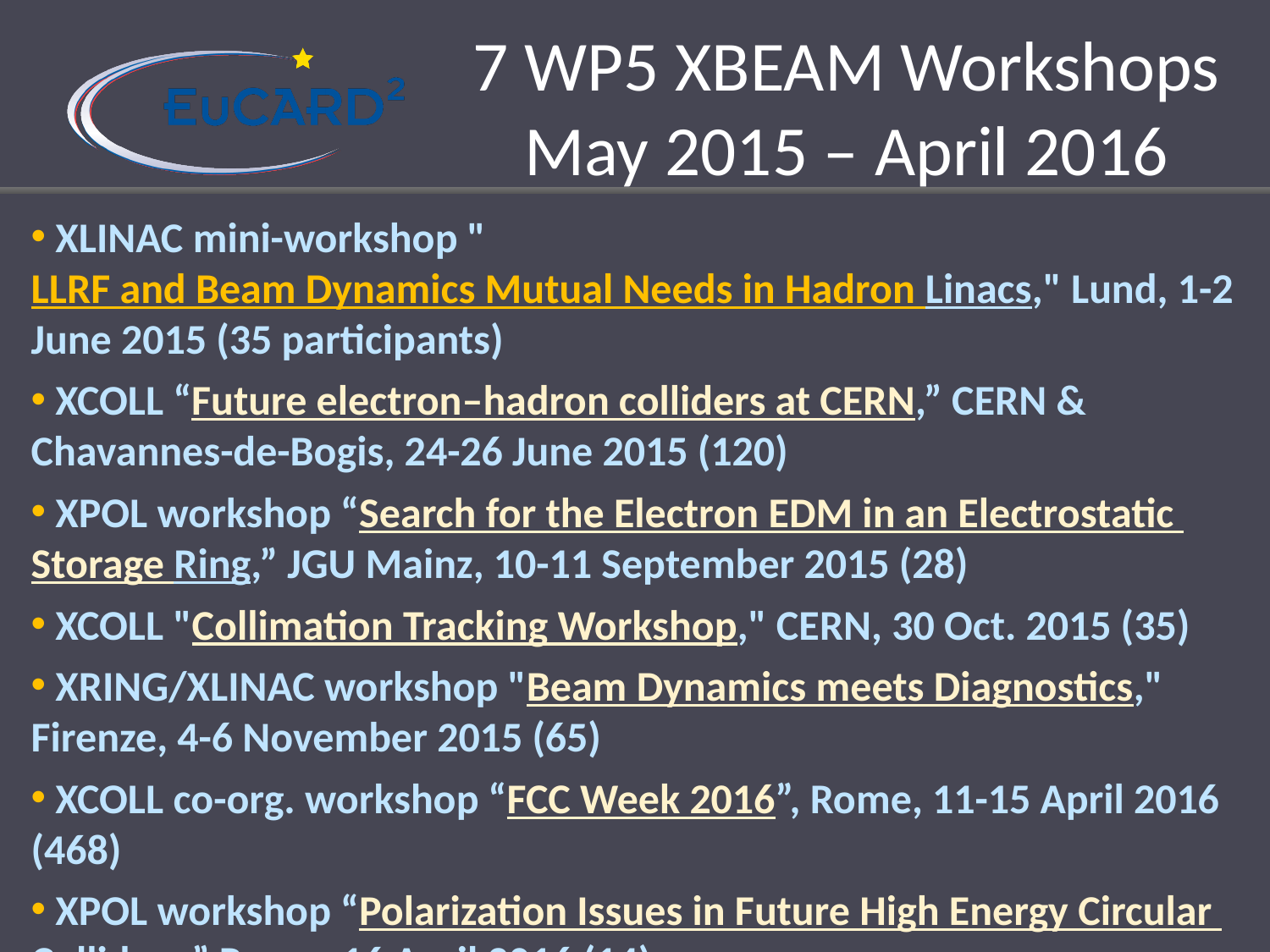

# 7 WP5 XBEAM Workshops May 2015 – April 2016
 XLINAC mini-workshop "LLRF and Beam Dynamics Mutual Needs in Hadron Linacs," Lund, 1-2 June 2015 (35 participants)
 XCOLL “Future electron–hadron colliders at CERN,” CERN & Chavannes-de-Bogis, 24-26 June 2015 (120)
 XPOL workshop “Search for the Electron EDM in an Electrostatic Storage Ring,” JGU Mainz, 10-11 September 2015 (28)
 XCOLL "Collimation Tracking Workshop," CERN, 30 Oct. 2015 (35)
 XRING/XLINAC workshop "Beam Dynamics meets Diagnostics," Firenze, 4-6 November 2015 (65)
 XCOLL co-org. workshop “FCC Week 2016”, Rome, 11-15 April 2016 (468)
 XPOL workshop “Polarization Issues in Future High Energy Circular Colliders,” Rome, 16 April 2016 (14)